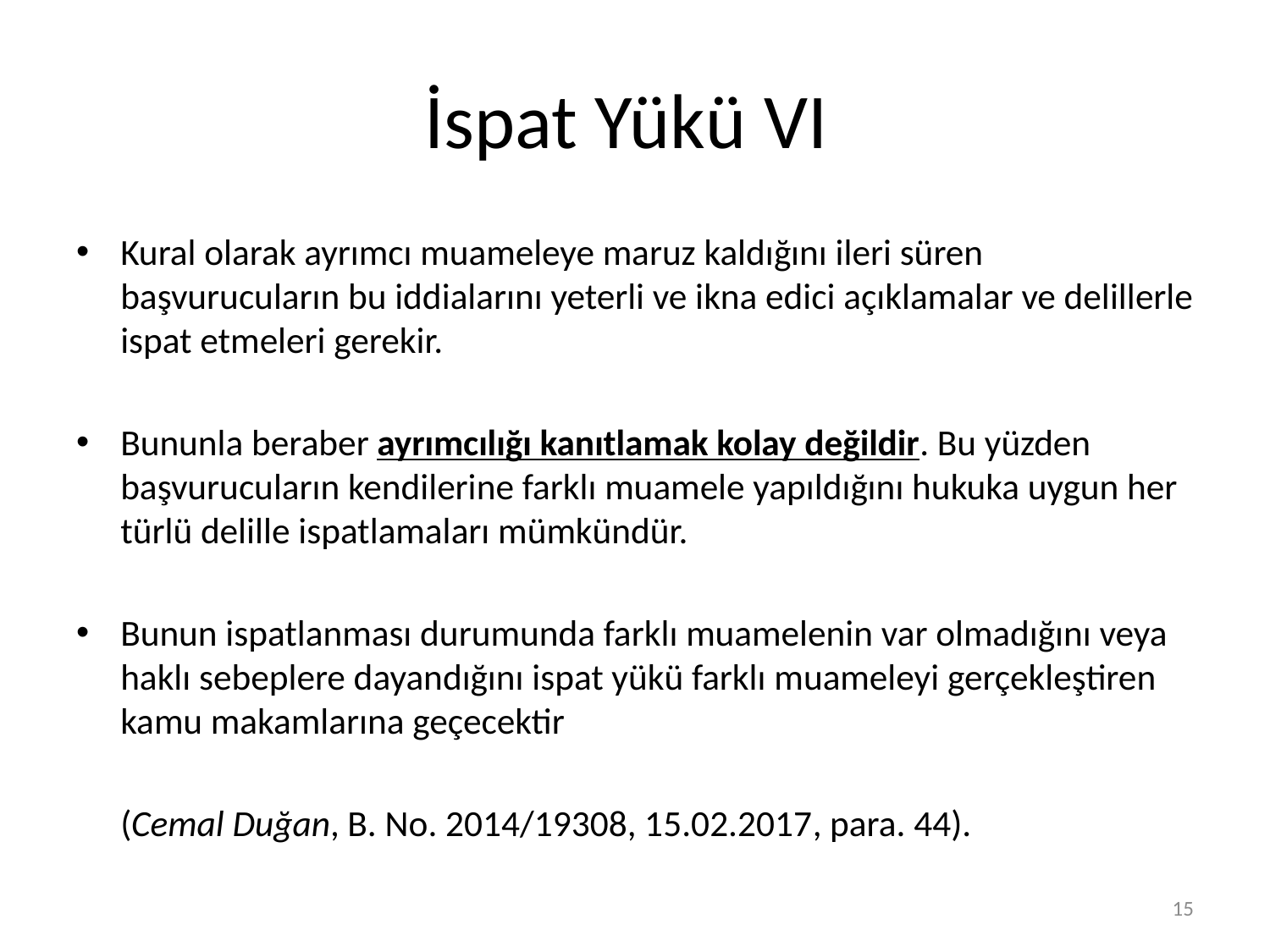

# İspat Yükü VI
Kural olarak ayrımcı muameleye maruz kaldığını ileri süren başvurucuların bu iddialarını yeterli ve ikna edici açıklamalar ve delillerle ispat etmeleri gerekir.

Bununla beraber ayrımcılığı kanıtlamak kolay değildir. Bu yüzden başvurucuların kendilerine farklı muamele yapıldığını hukuka uygun her türlü delille ispatlamaları mümkündür.

Bunun ispatlanması durumunda farklı muamelenin var olmadığını veya haklı sebeplere dayandığını ispat yükü farklı muameleyi gerçekleştiren kamu makamlarına geçecektir

	(Cemal Duğan, B. No. 2014/19308, 15.02.2017, para. 44).
15